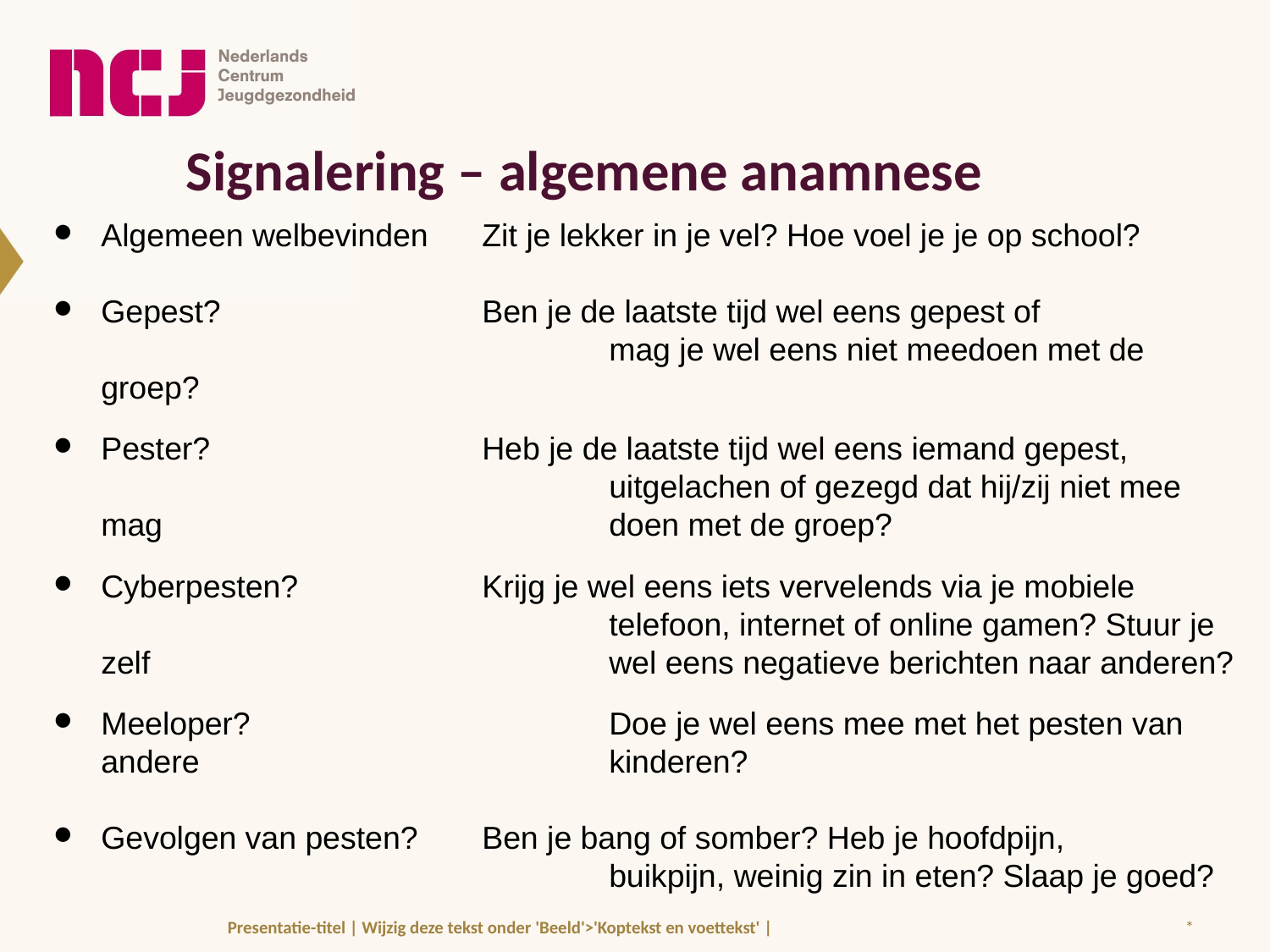

Signalering – algemene anamnese
Algemeen welbevinden	Zit je lekker in je vel? Hoe voel je je op school?

Gepest?			Ben je de laatste tijd wel eens gepest of 					mag je wel eens niet meedoen met de groep?

Pester?			Heb je de laatste tijd wel eens iemand gepest, 				uitgelachen of gezegd dat hij/zij niet mee mag 				doen met de groep?

Cyberpesten?		Krijg je wel eens iets vervelends via je mobiele 				telefoon, internet of online gamen? Stuur je zelf 				wel eens negatieve berichten naar anderen?

Meeloper?			Doe je wel eens mee met het pesten van andere 				kinderen?

Gevolgen van pesten?	Ben je bang of somber? Heb je hoofdpijn, 					buikpijn, weinig zin in eten? Slaap je goed?

.
Presentatie-titel | Wijzig deze tekst onder 'Beeld'>'Koptekst en voettekst' |
*